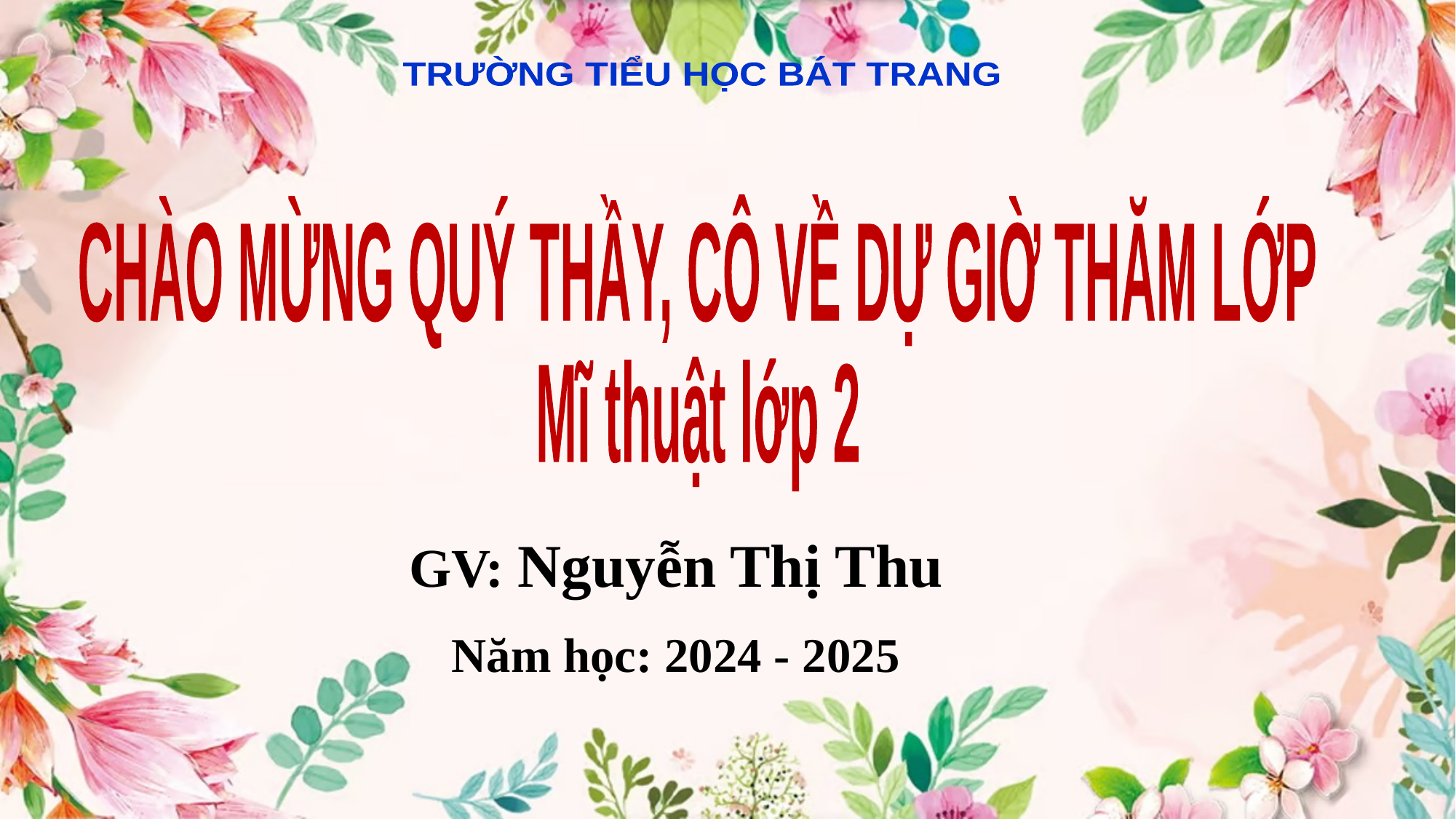

TRƯỜNG TIỂU HỌC BÁT TRANG
CHÀO MỪNG QUÝ THẦY, CÔ VỀ DỰ GIỜ THĂM LỚP
Mĩ thuật lớp 2
GV: Nguyễn Thị Thu
Năm học: 2024 - 2025